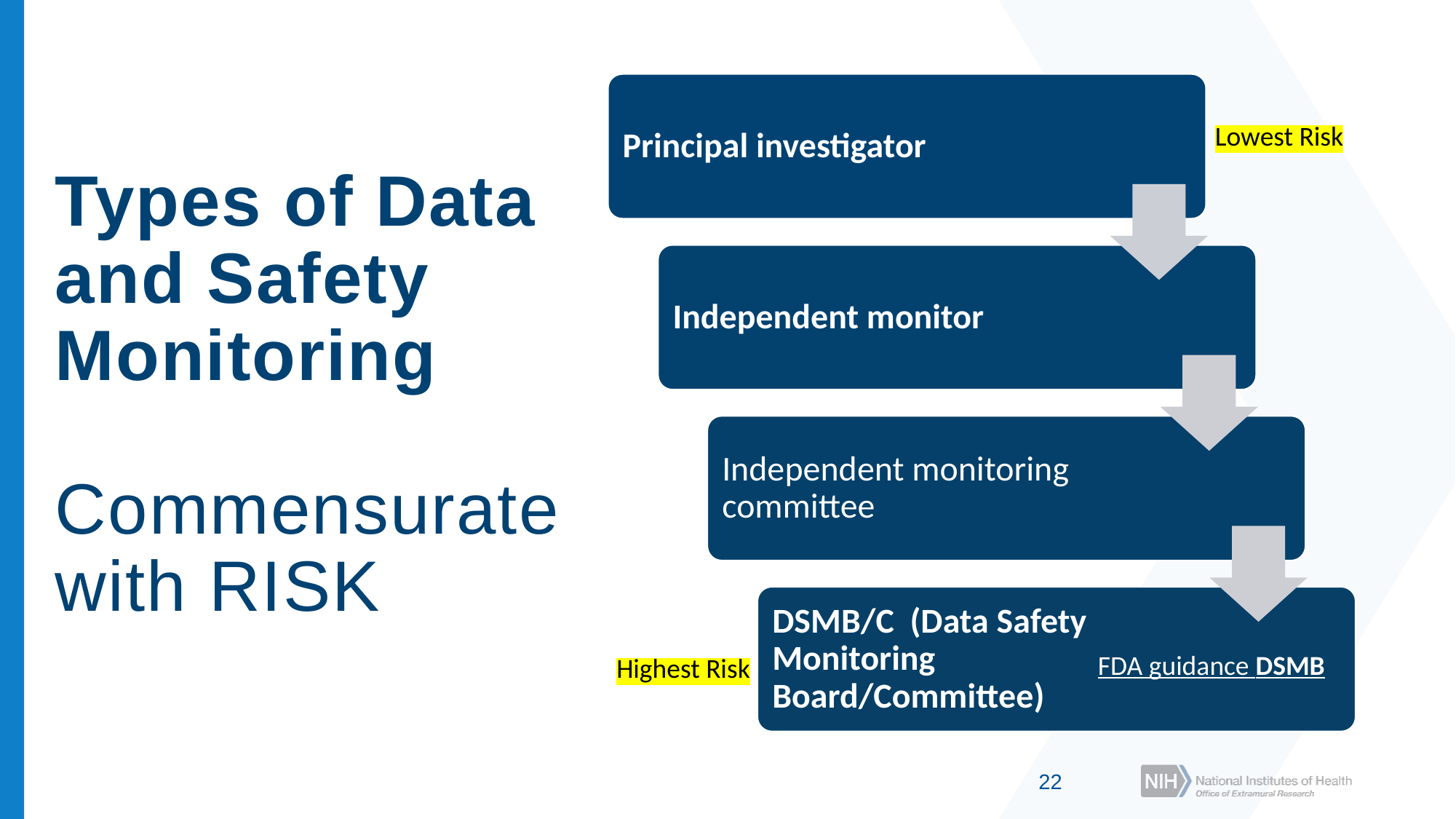

# Types of Data and Safety Monitoring Commensurate with RISK
Principal investigator
Lowest Risk

Independent monitor

Independent monitoring committee

DSMB/C  (Data Safety Monitoring Board/Committee)
FDA guidance DSMB

Highest Risk
22